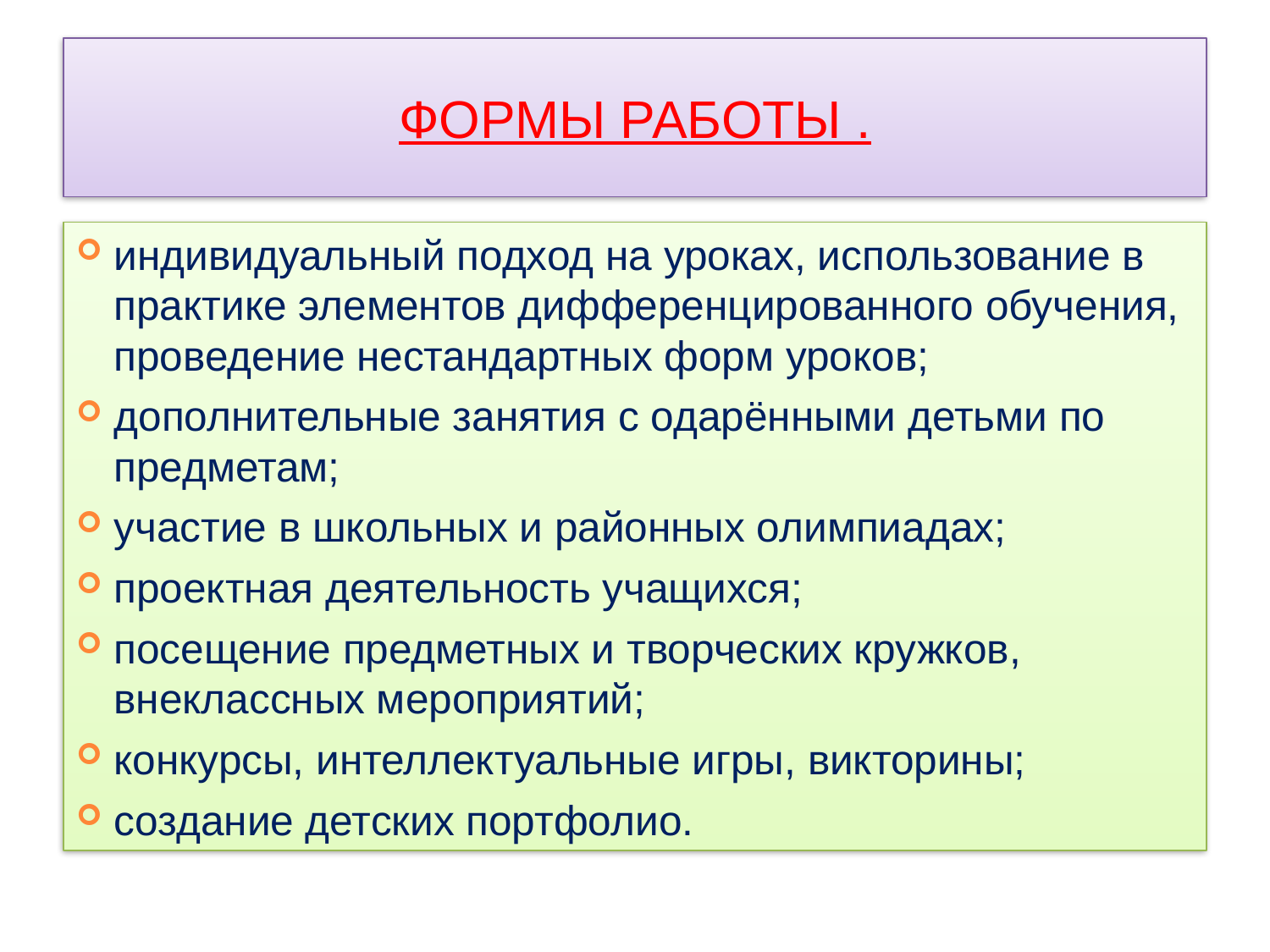

# Формы работы .
индивидуальный подход на уроках, использование в практике элементов дифференцированного обучения, проведение нестандартных форм уроков;
дополнительные занятия с одарёнными детьми по предметам;
участие в школьных и районных олимпиадах;
проектная деятельность учащихся;
посещение предметных и творческих кружков, внеклассных мероприятий;
конкурсы, интеллектуальные игры, викторины;
создание детских портфолио.